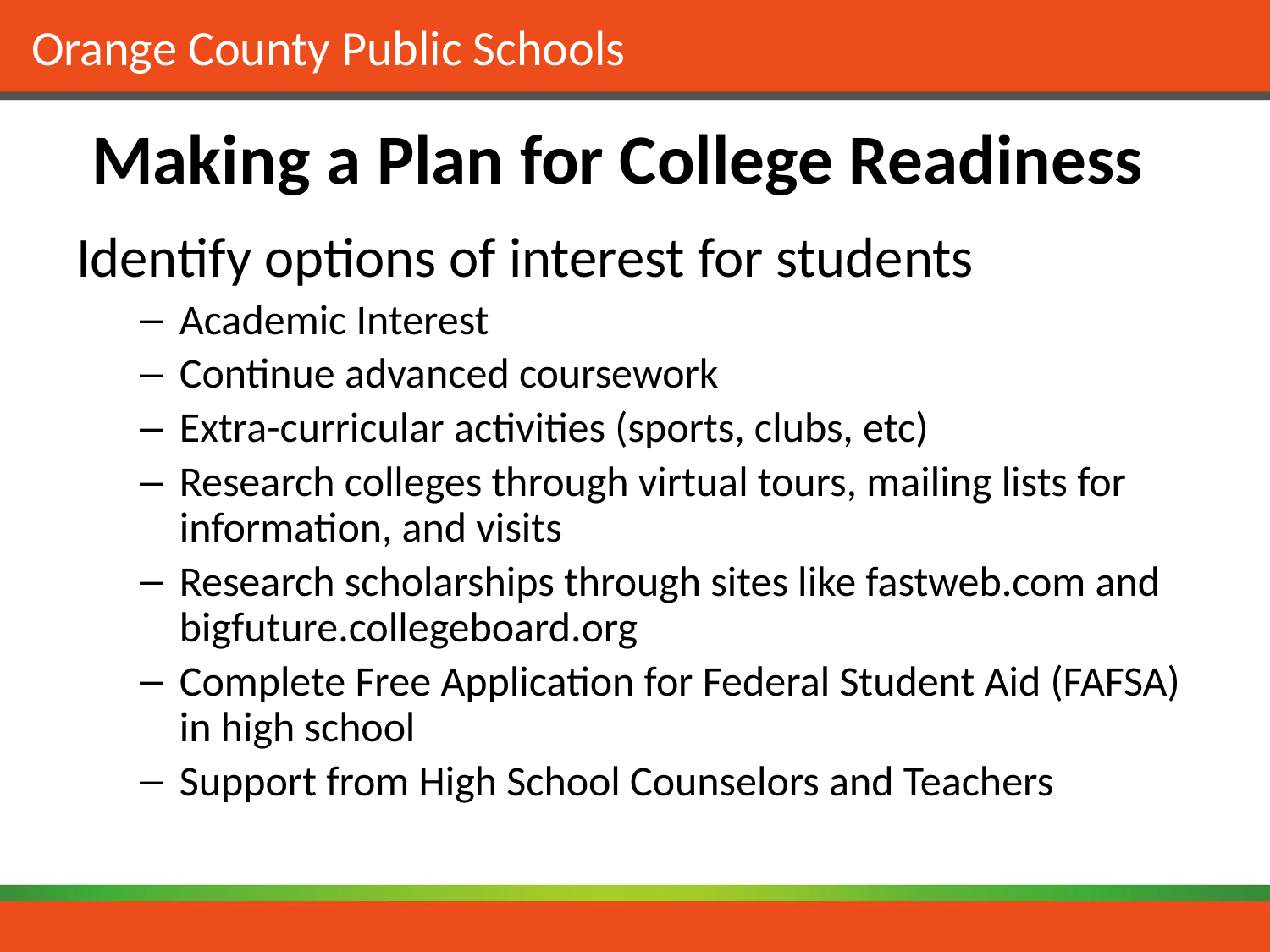

# Making a Plan for College Readiness
Identify options of interest for students
Academic Interest
Continue advanced coursework
Extra-curricular activities (sports, clubs, etc)
Research colleges through virtual tours, mailing lists for information, and visits
Research scholarships through sites like fastweb.com and bigfuture.collegeboard.org
Complete Free Application for Federal Student Aid (FAFSA) in high school
Support from High School Counselors and Teachers